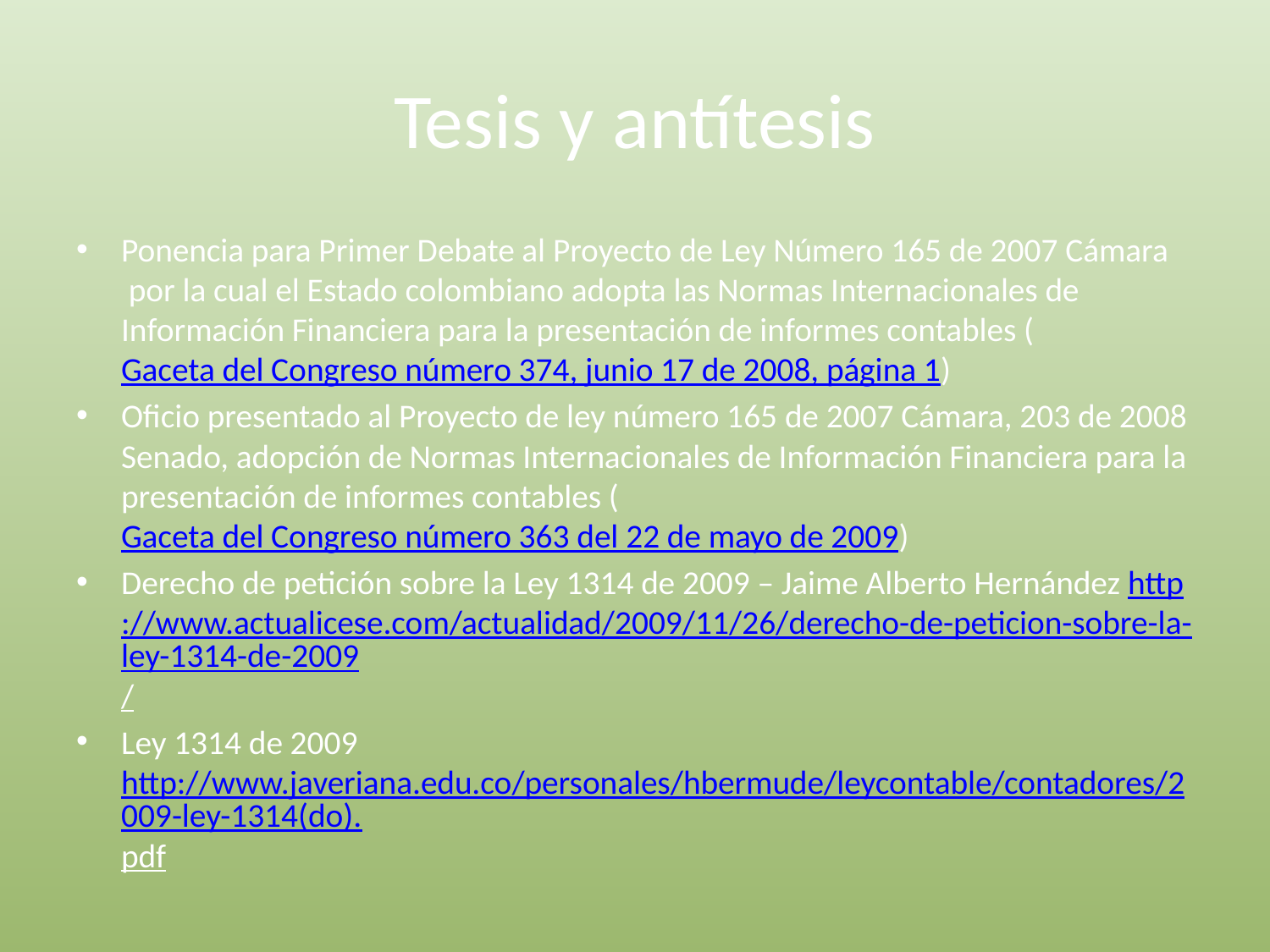

# Tesis y antítesis
Ponencia para Primer Debate al Proyecto de Ley Número 165 de 2007 Cámara  por la cual el Estado colombiano adopta las Normas Internacionales de Información Financiera para la presentación de informes contables (Gaceta del Congreso número 374, junio 17 de 2008, página 1)
Oficio presentado al Proyecto de ley número 165 de 2007 Cámara, 203 de 2008 Senado, adopción de Normas Internacionales de Información Financiera para la presentación de informes contables (Gaceta del Congreso número 363 del 22 de mayo de 2009)
Derecho de petición sobre la Ley 1314 de 2009 – Jaime Alberto Hernández http://www.actualicese.com/actualidad/2009/11/26/derecho-de-peticion-sobre-la-ley-1314-de-2009/
Ley 1314 de 2009 http://www.javeriana.edu.co/personales/hbermude/leycontable/contadores/2009-ley-1314(do).pdf